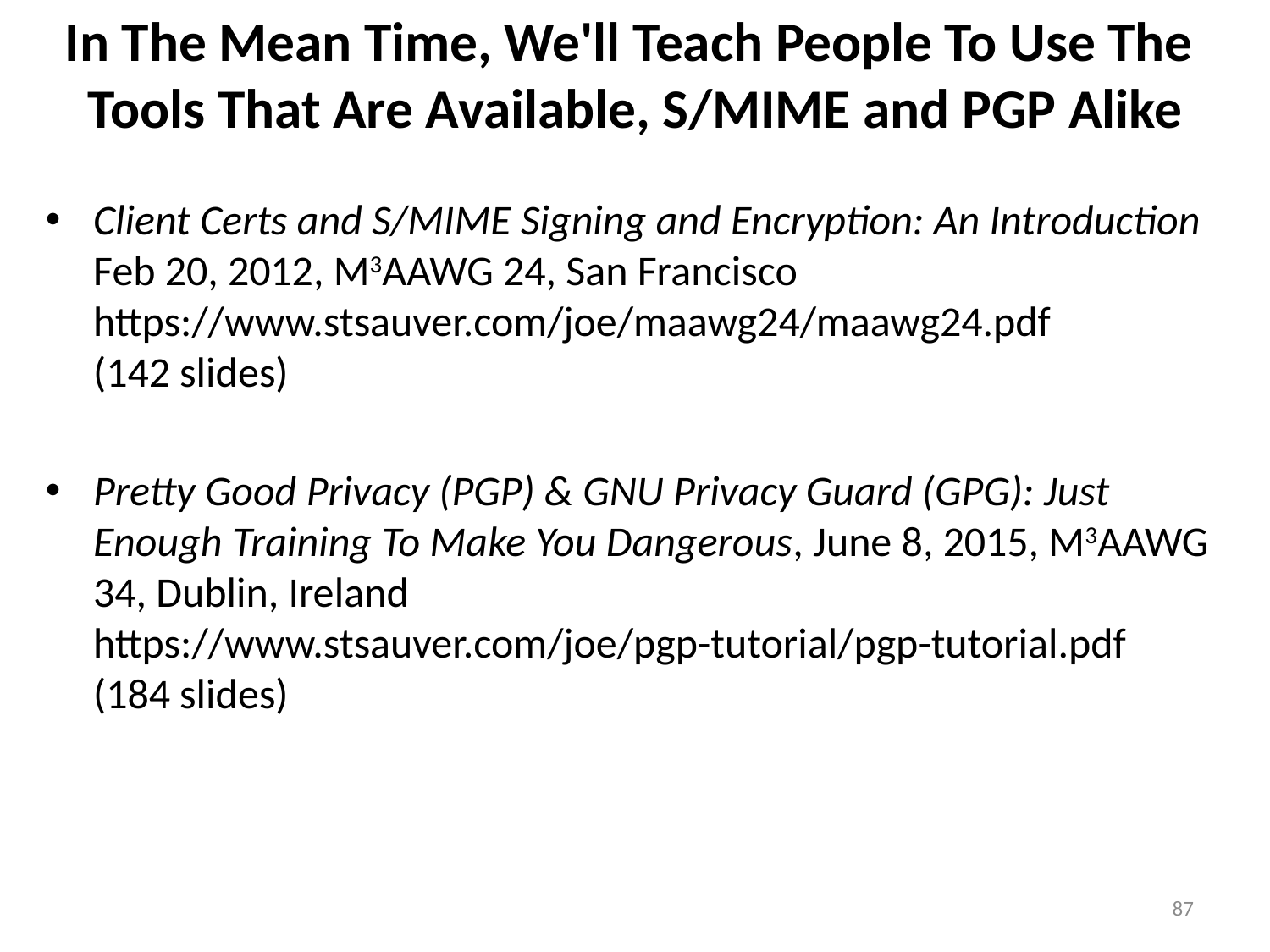

# In The Mean Time, We'll Teach People To Use The Tools That Are Available, S/MIME and PGP Alike
Client Certs and S/MIME Signing and Encryption: An Introduction
Feb 20, 2012, M3AAWG 24, San Francisco
https://www.stsauver.com/joe/maawg24/maawg24.pdf
(142 slides)

Pretty Good Privacy (PGP) & GNU Privacy Guard (GPG): Just Enough Training To Make You Dangerous, June 8, 2015, M3AAWG 34, Dublin, Ireland
https://www.stsauver.com/joe/pgp-tutorial/pgp-tutorial.pdf
(184 slides)
87